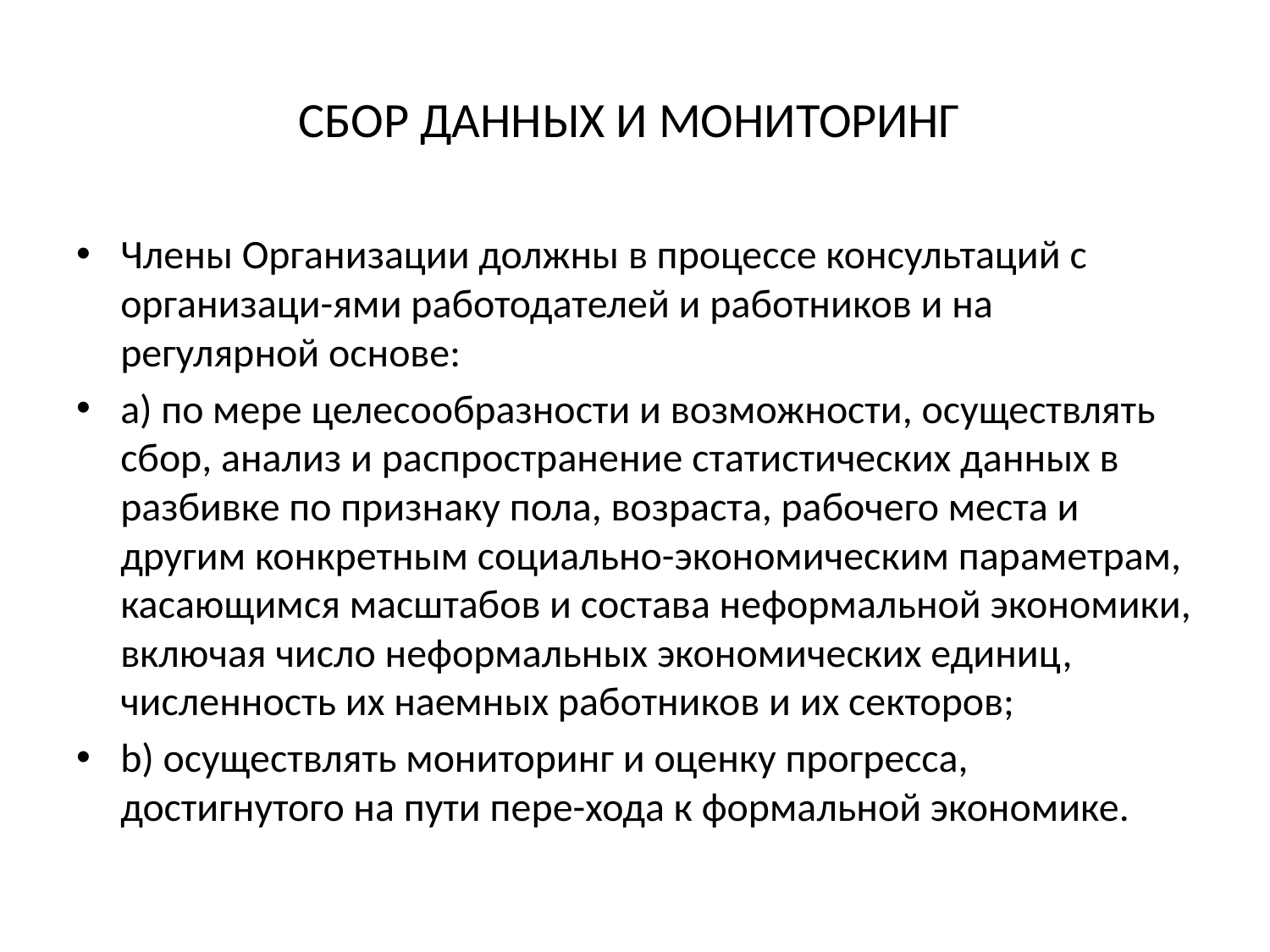

# СБОР ДАННЫХ И МОНИТОРИНГ
Члены Организации должны в процессе консультаций с организаци-ями работодателей и работников и на регулярной основе:
a) по мере целесообразности и возможности, осуществлять сбор, анализ и распространение статистических данных в разбивке по признаку пола, возраста, рабочего места и другим конкретным социально-экономическим параметрам, касающимся масштабов и состава неформальной экономики, включая число неформальных экономических единиц, численность их наемных работников и их секторов;
b) осуществлять мониторинг и оценку прогресса, достигнутого на пути пере-хода к формальной экономике.